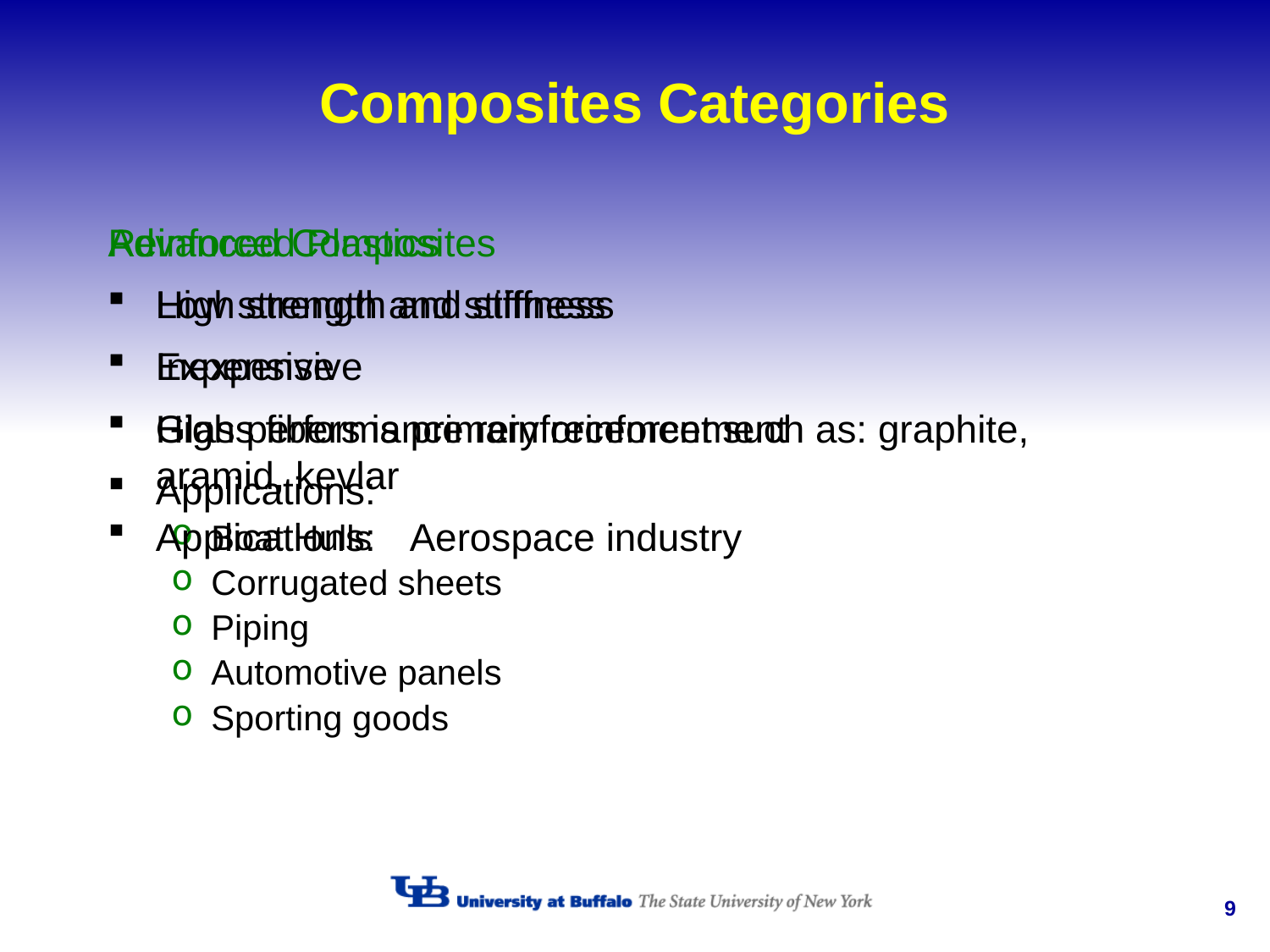

# Composites Categories
Reinforced Plastics
Low strength and stiffness
Inexpensive
Glass fibers is primary reinforcement
Applications:
Boat Hulls
Corrugated sheets
Piping
Automotive panels
Sporting goods
Advanced Composites
High strength and stiffness
Expensive
High performance reinforcement such as: graphite, aramid, kevlar
Applications:	Aerospace industry
9